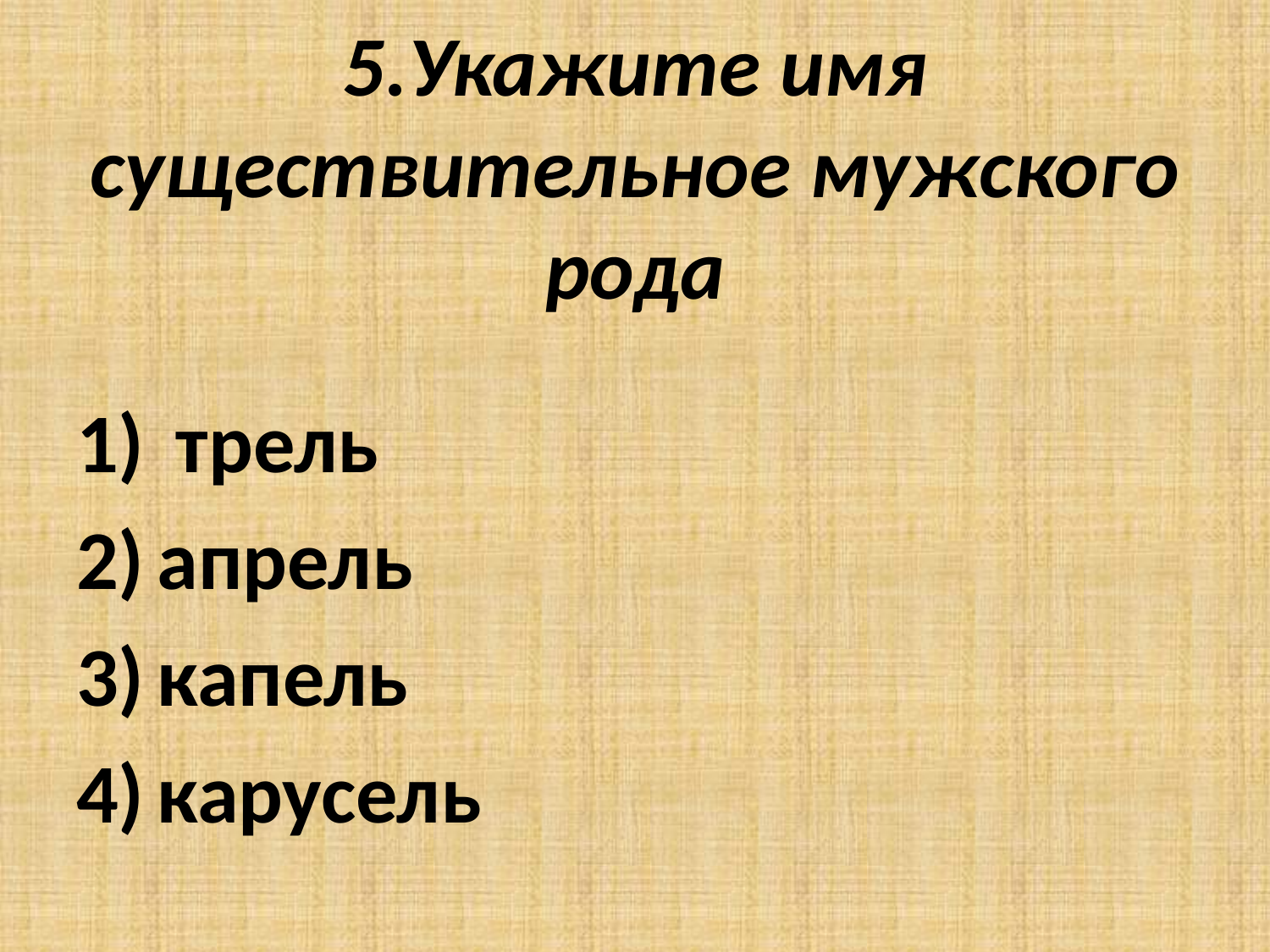

# 5.Укажите имя существительное мужского рода

  трель
 апрель
 капель
 карусель